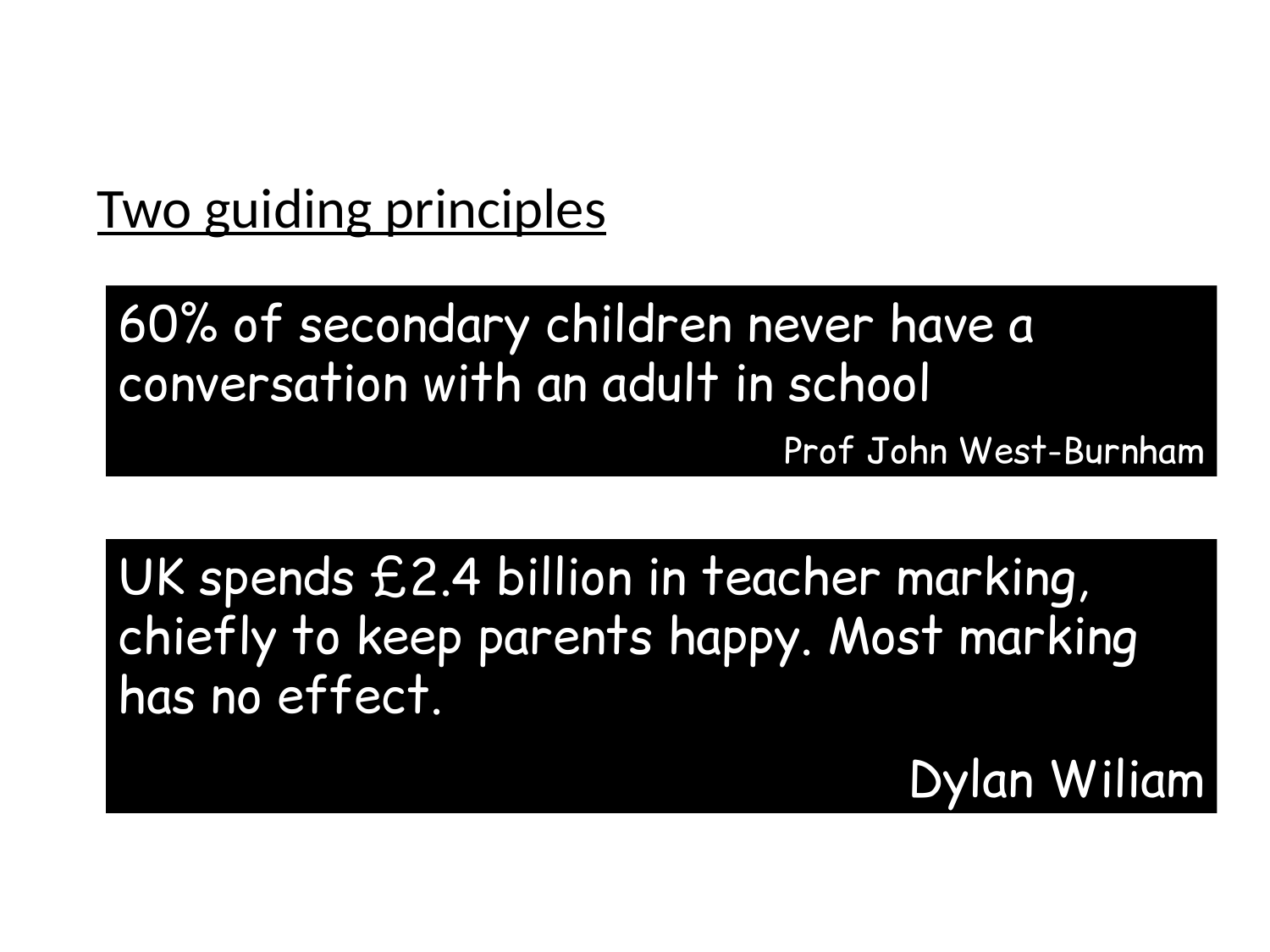

Two guiding principles
60% of secondary children never have a conversation with an adult in school
Prof John West-Burnham
UK spends £2.4 billion in teacher marking, chiefly to keep parents happy. Most marking has no effect.
Dylan Wiliam